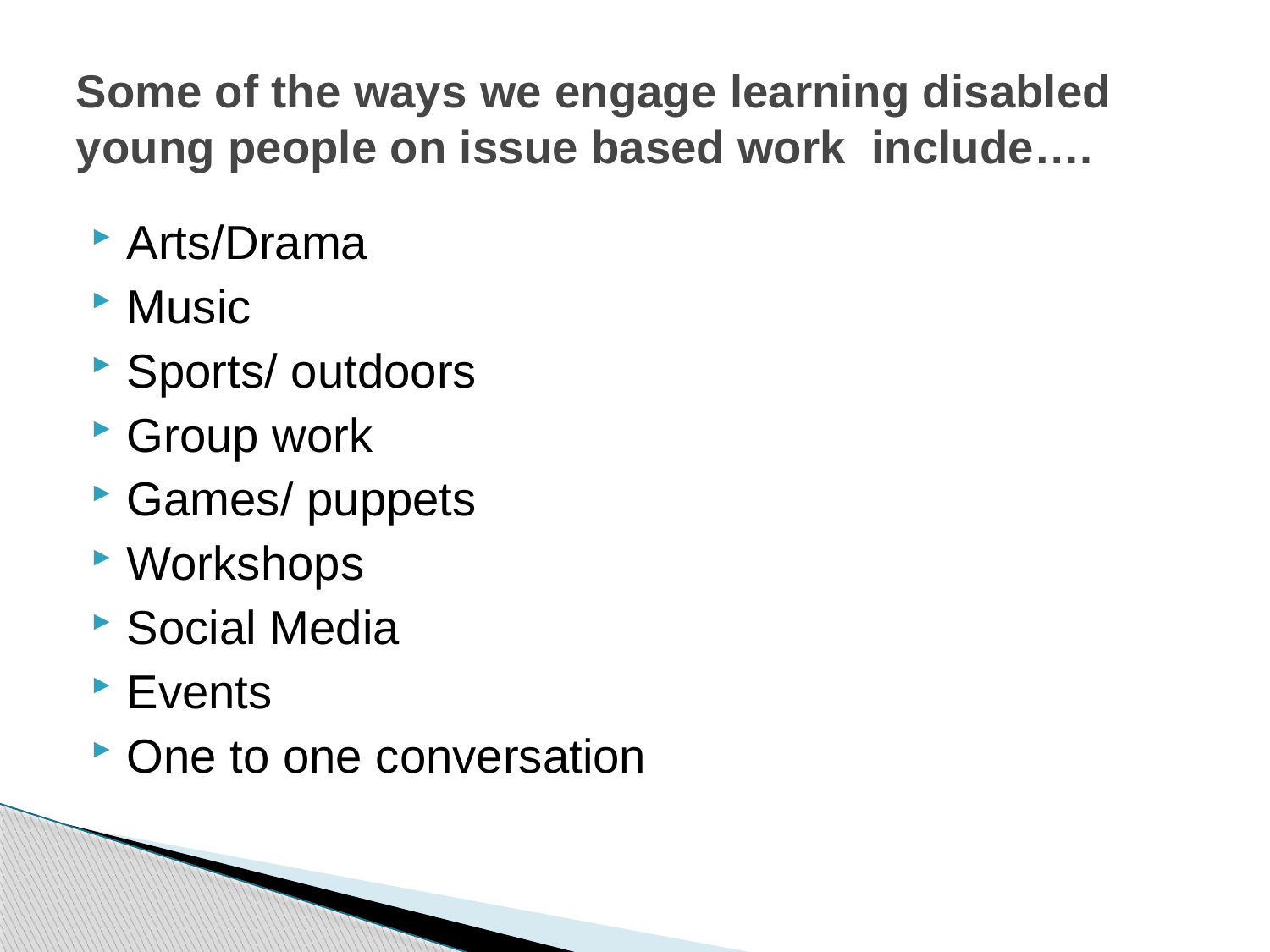

# Some of the ways we engage learning disabled young people on issue based work  include….
Arts/Drama
Music
Sports/ outdoors
Group work
Games/ puppets
Workshops
Social Media
Events
One to one conversation